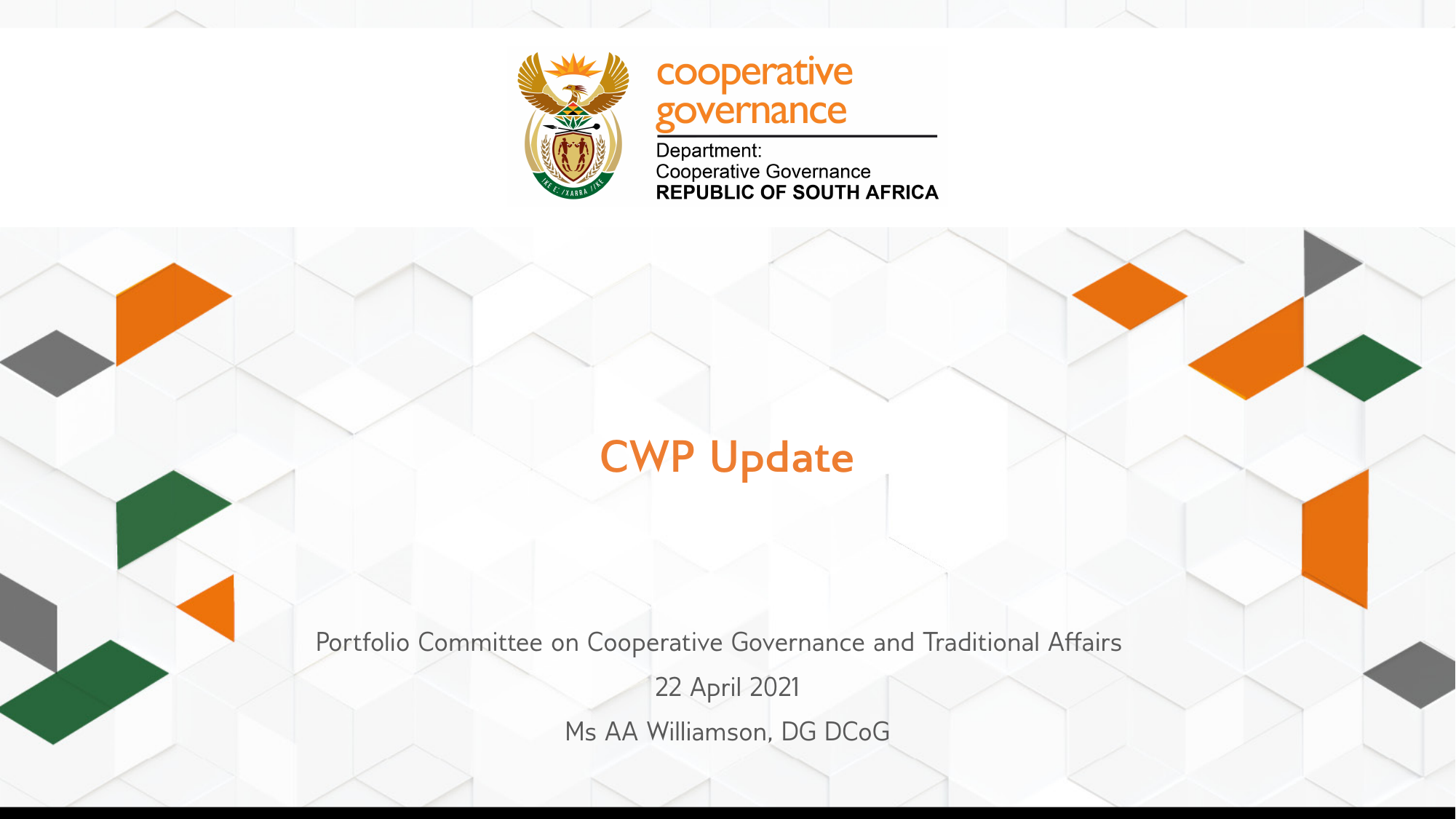

CWP Update
Portfolio Committee on Cooperative Governance and Traditional Affairs
22 April 2021
Ms AA Williamson, DG DCoG